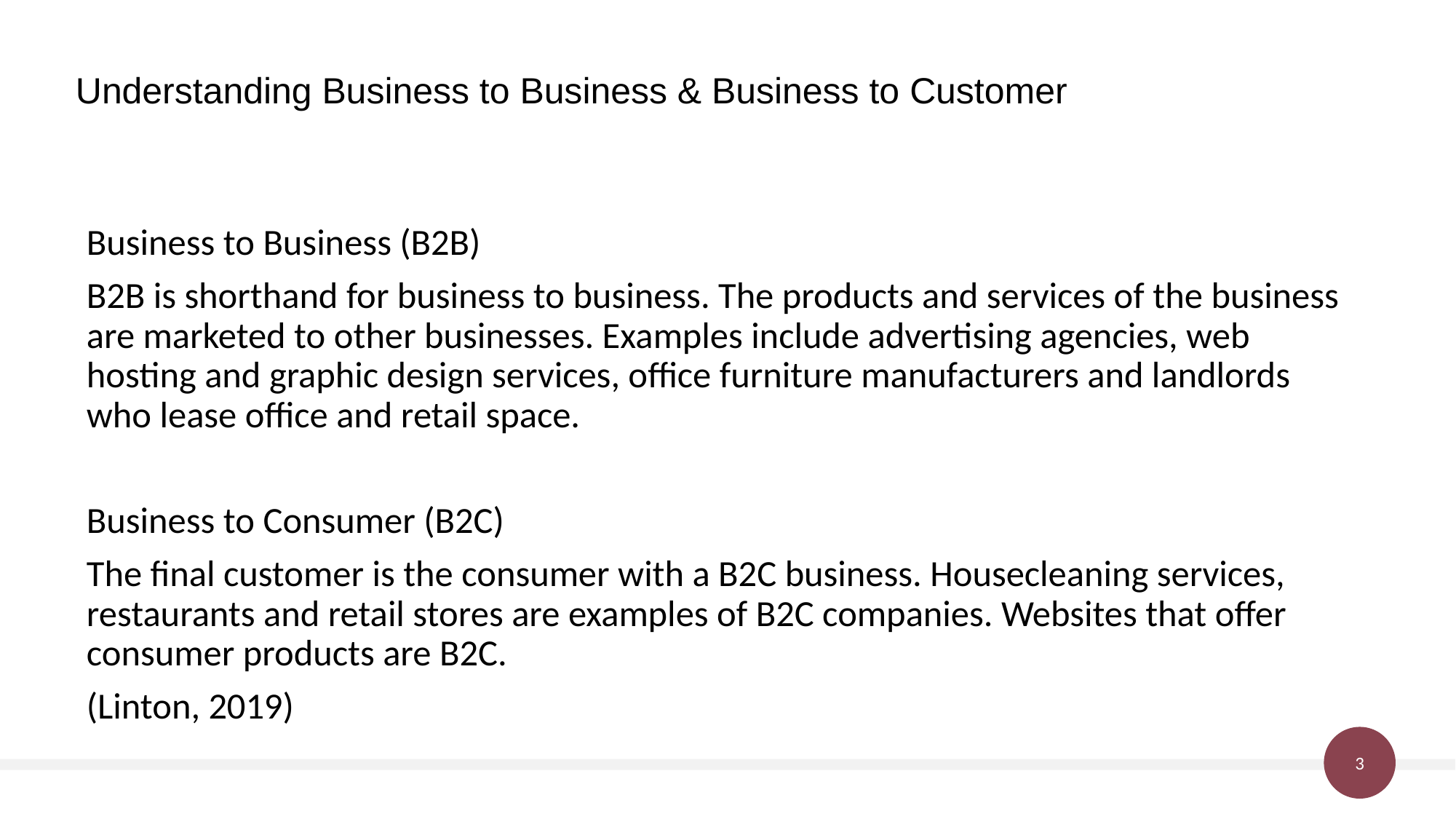

# Understanding Business to Business & Business to Customer
Business to Business (B2B)
B2B is shorthand for business to business. The products and services of the business are marketed to other businesses. Examples include advertising agencies, web hosting and graphic design services, office furniture manufacturers and landlords who lease office and retail space.

Business to Consumer (B2C)
The final customer is the consumer with a B2C business. Housecleaning services, restaurants and retail stores are examples of B2C companies. Websites that offer consumer products are B2C.
(Linton, 2019)